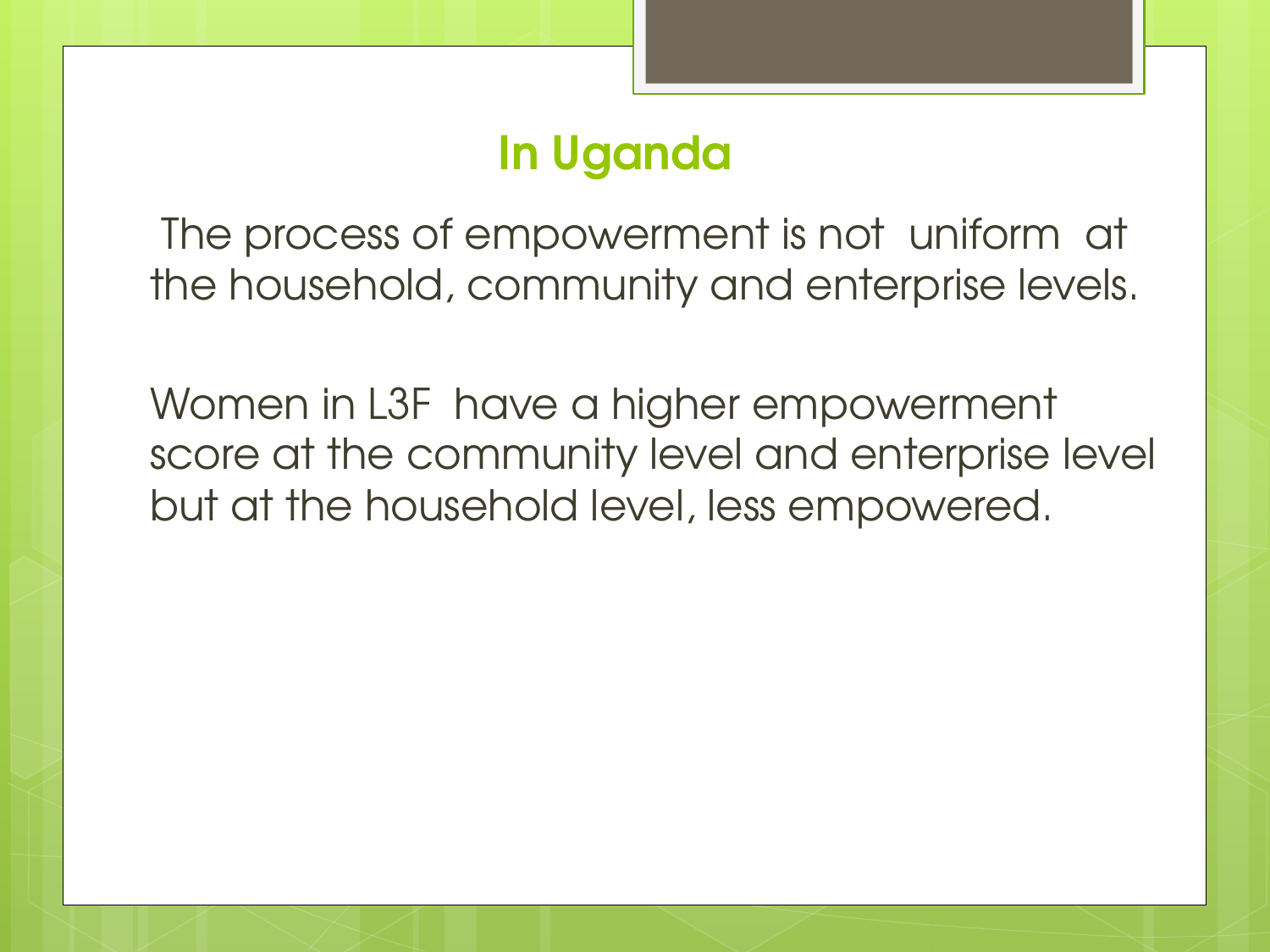

# In Uganda
 The process of empowerment is not  uniform  at the household, community and enterprise levels.

Women in L3F  have a higher empowerment score at the community level and enterprise level but at the household level, less empowered.